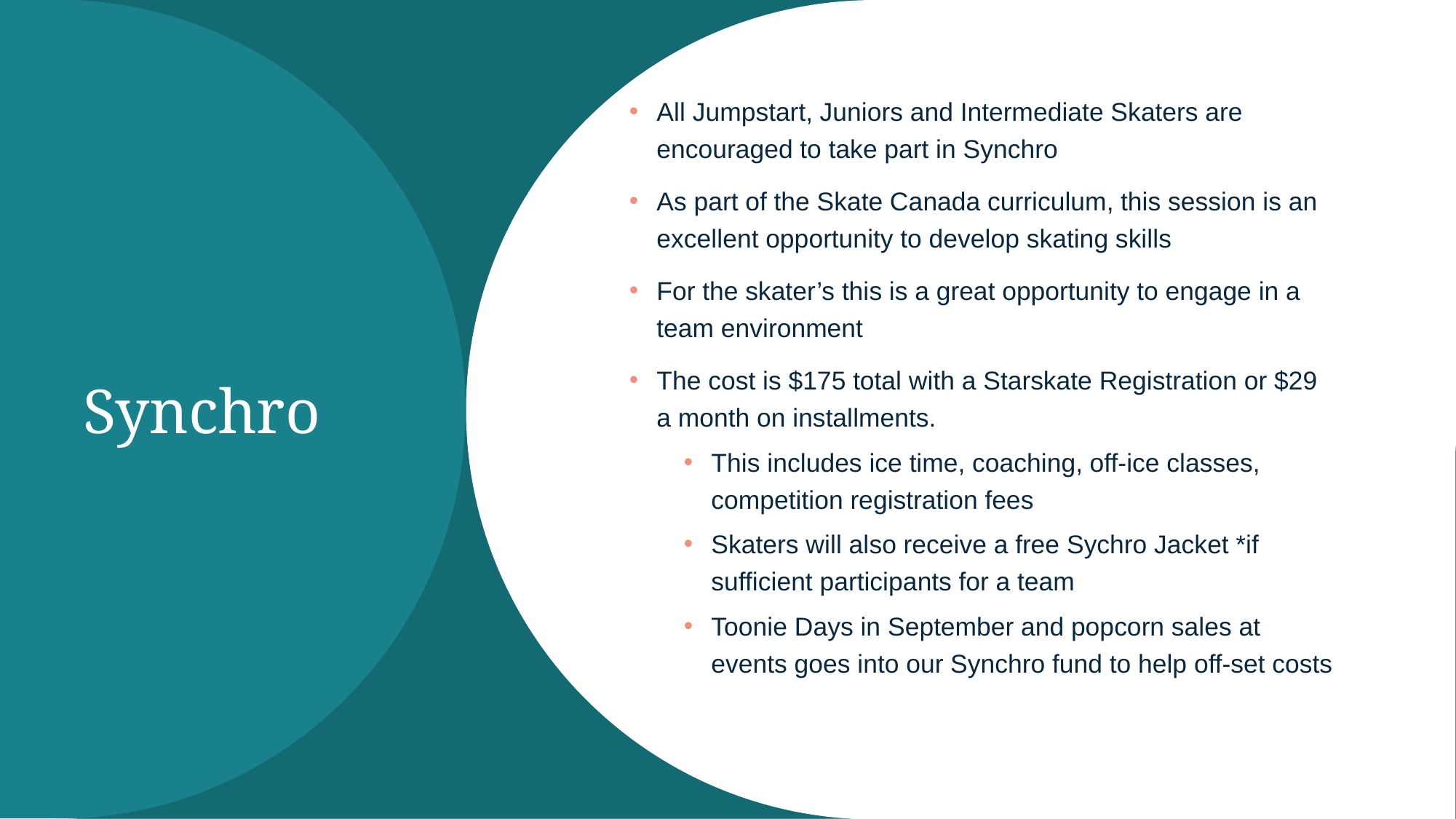

# Synchro
All Jumpstart, Juniors and Intermediate Skaters are encouraged to take part in Synchro
As part of the Skate Canada curriculum, this session is an excellent opportunity to develop skating skills
For the skater’s this is a great opportunity to engage in a team environment
The cost is $175 total with a Starskate Registration or $29 a month on installments.
This includes ice time, coaching, off-ice classes, competition registration fees
Skaters will also receive a free Sychro Jacket *if sufficient participants for a team
Toonie Days in September and popcorn sales at events goes into our Synchro fund to help off-set costs